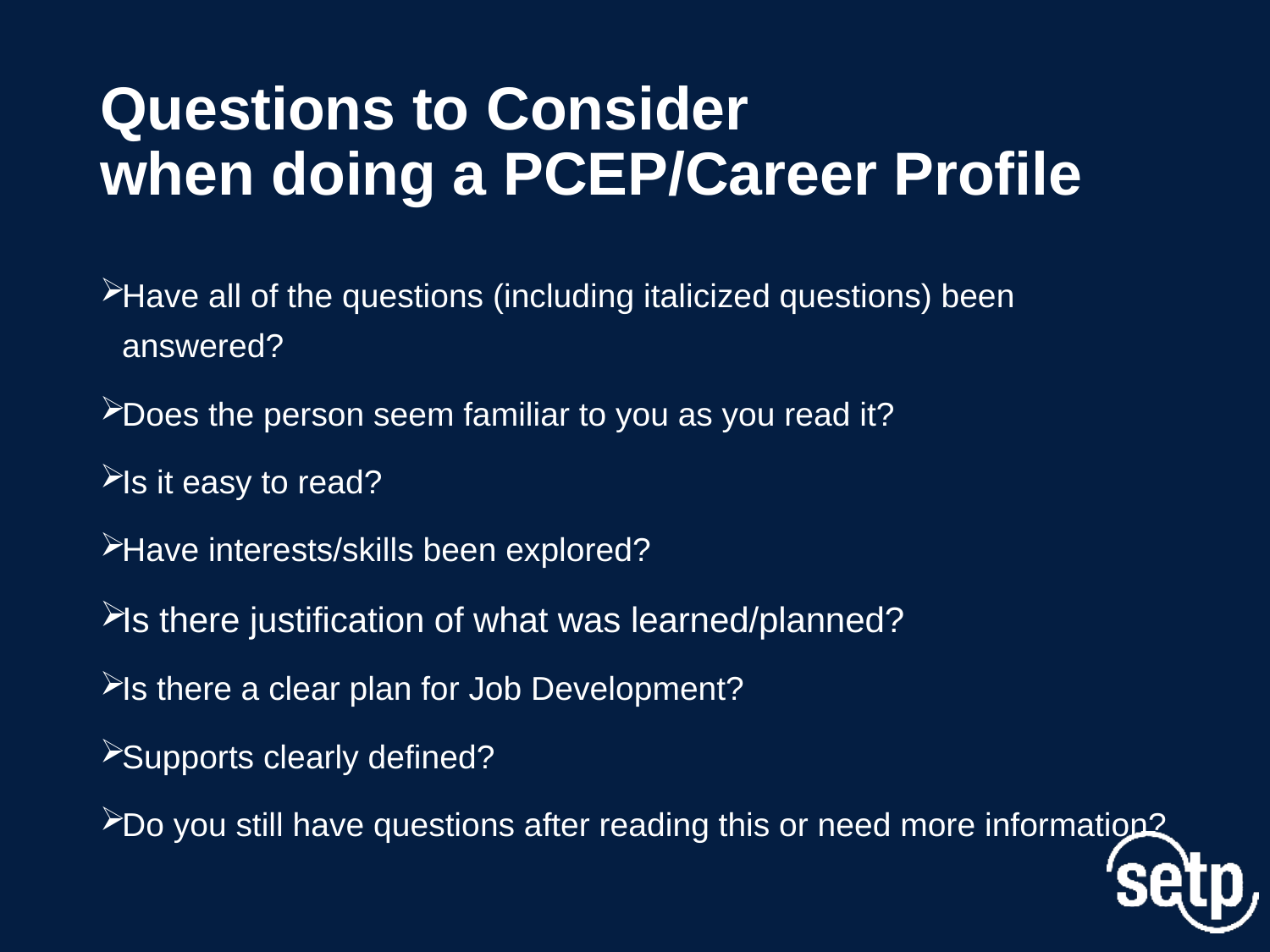

# Questions to Consider when doing a PCEP/Career Profile
Have all of the questions (including italicized questions) been answered?
Does the person seem familiar to you as you read it?
Is it easy to read?
Have interests/skills been explored?
Is there justification of what was learned/planned?
Is there a clear plan for Job Development?
Supports clearly defined?
Do you still have questions after reading this or need more information?